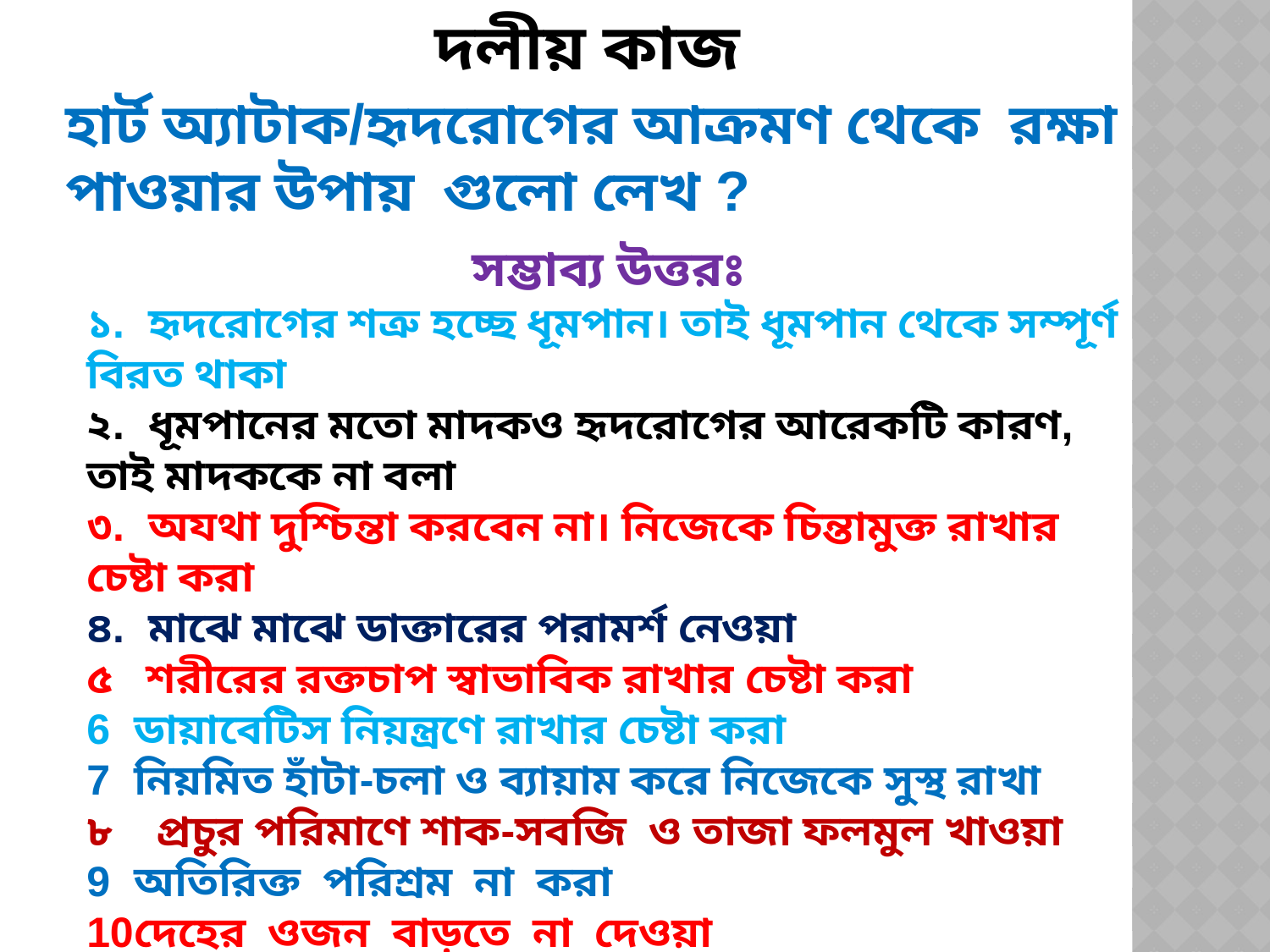

দলীয় কাজ
হার্ট অ্যাটাক/হৃদরোগের আক্রমণ থেকে  রক্ষা  পাওয়ার উপায়  গুলো লেখ ?
সম্ভাব্য উত্তরঃ
১.  হৃদরোগের শত্রু হচ্ছে ধূমপান। তাই ধূমপান থেকে সম্পূর্ণ বিরত থাকা
২.  ধূমপানের মতো মাদকও হৃদরোগের আরেকটি কারণ, তাই মাদককে না বলা
৩.  অযথা দুশ্চিন্তা করবেন না। নিজেকে চিন্তামুক্ত রাখার চেষ্টা করা
৪.  মাঝে মাঝে ডাক্তারের পরামর্শ নেওয়া
৫   শরীরের রক্তচাপ স্বাভাবিক রাখার চেষ্টা করা
ডায়াবেটিস নিয়ন্ত্রণে রাখার চেষ্টা করা
নিয়মিত হাঁটা-চলা ও ব্যায়াম করে নিজেকে সুস্থ রাখা
৮    প্রচুর পরিমাণে শাক-সবজি  ও তাজা ফলমুল খাওয়া
অতিরিক্ত  পরিশ্রম  না  করা
দেহের  ওজন  বাড়তে  না  দেওয়া
অধিক  শর্কর  ও  চর্বিযুক্ত  খাবার  না  খাওয়া
নিয়মিত  সুষম  খাদ্য  গ্রহণ  করা